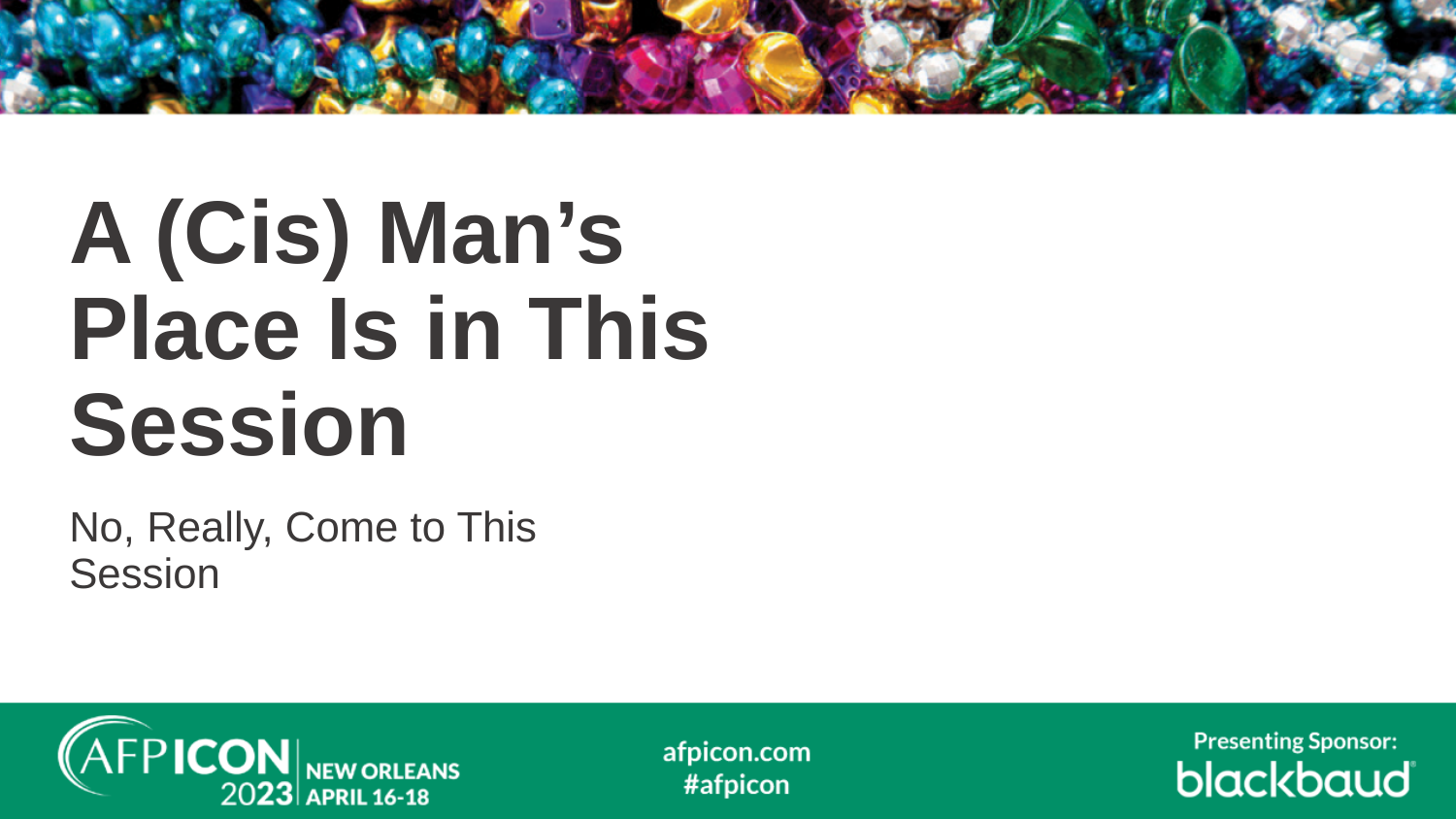

# A (Cis) Man’s Place Is in This Session
No, Really, Come to This Session